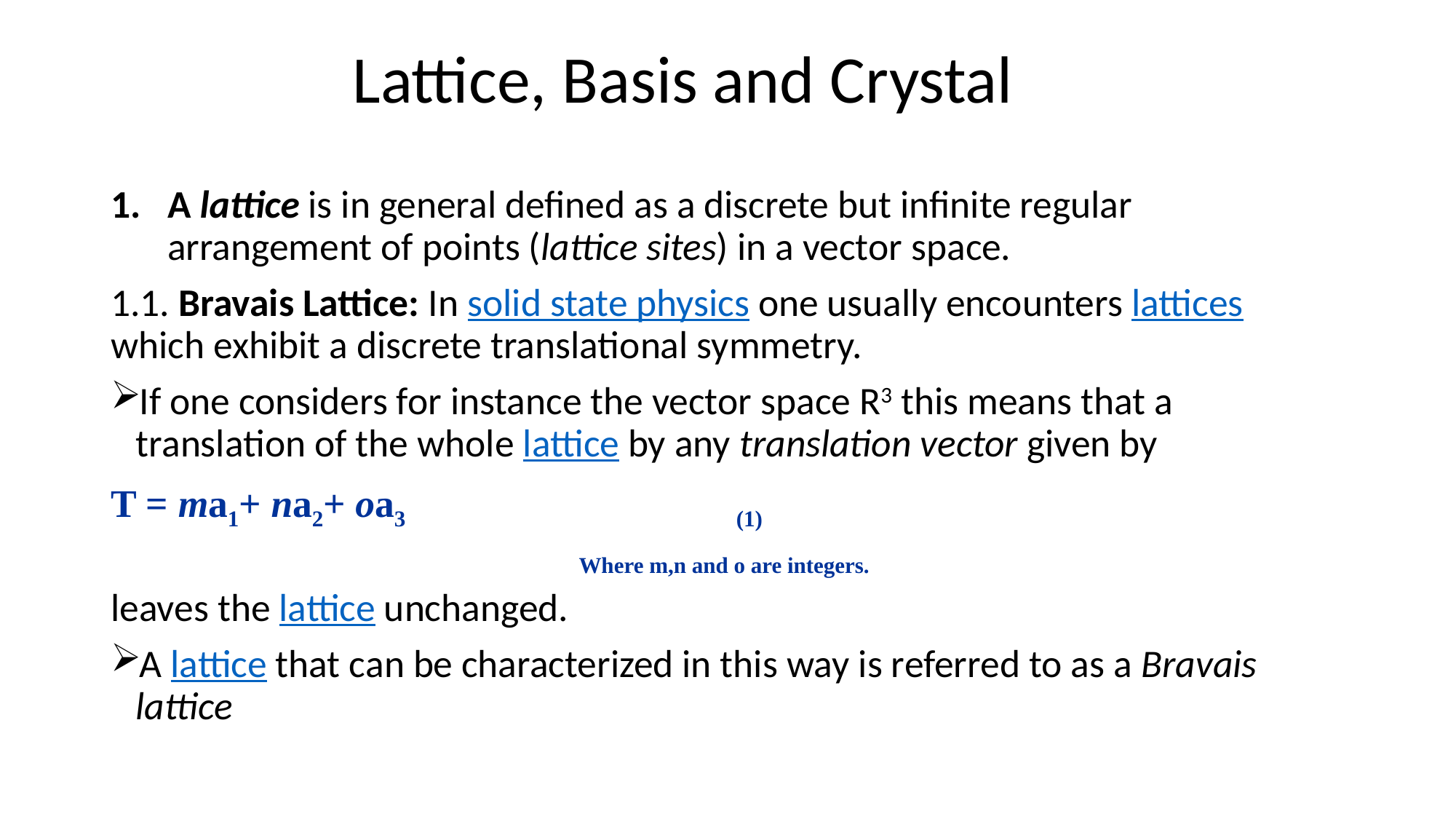

# Lattice, Basis and Crystal
A lattice is in general defined as a discrete but infinite regular arrangement of points (lattice sites) in a vector space.
1.1. Bravais Lattice: In solid state physics one usually encounters lattices which exhibit a discrete translational symmetry.
If one considers for instance the vector space R3 this means that a translation of the whole lattice by any translation vector given by
T = ma1+ na2+ oa3                                        (1)
                                                                                   Where m,n and o are integers.
leaves the lattice unchanged.
A lattice that can be characterized in this way is referred to as a Bravais lattice